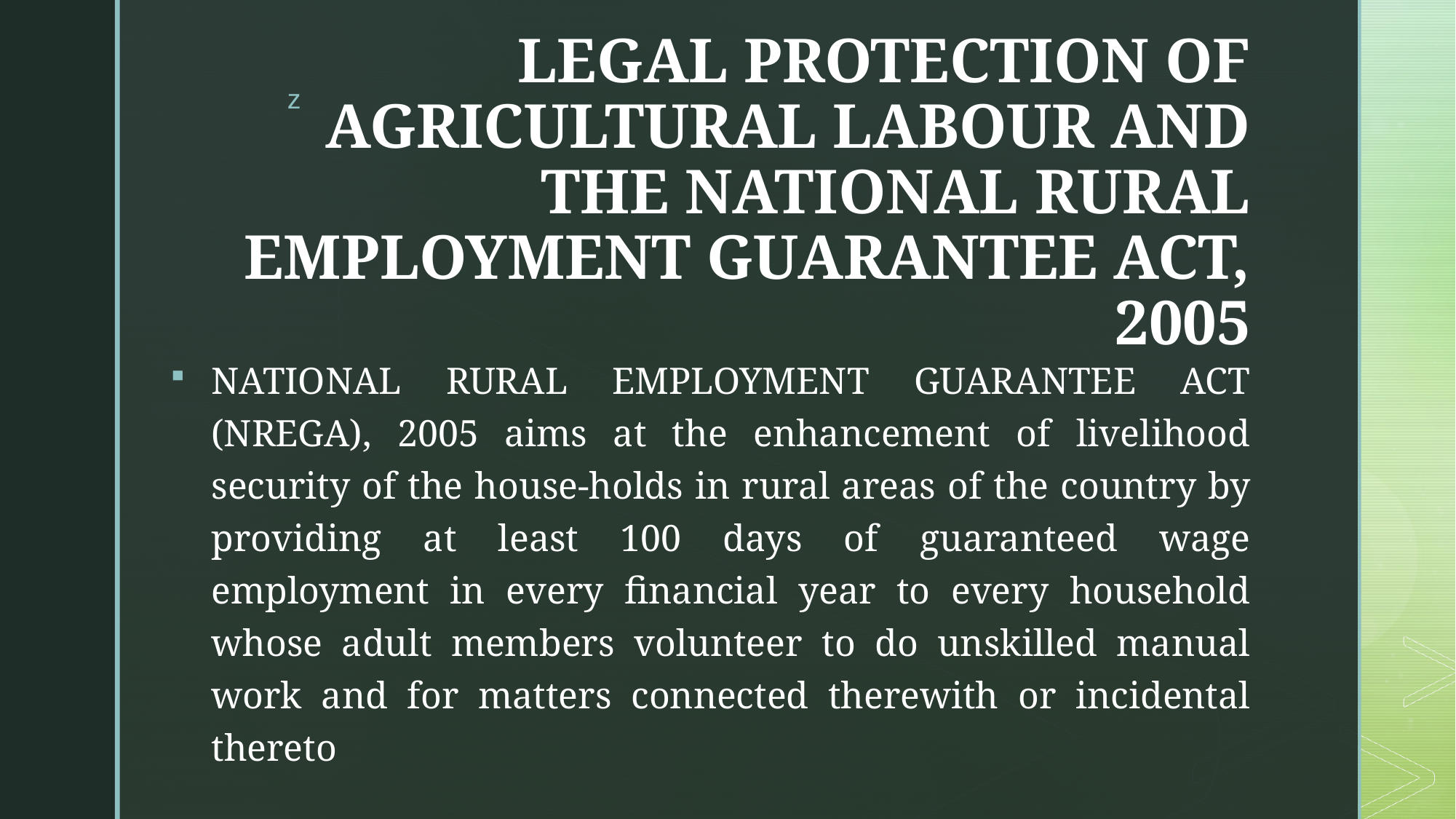

# LEGAL PROTECTION OF AGRICULTURAL LABOUR AND THE NATIONAL RURAL EMPLOYMENT GUARANTEE ACT, 2005
NATIONAL RURAL EMPLOYMENT GUARANTEE ACT (NREGA), 2005 aims at the enhancement of livelihood security of the house-holds in rural areas of the country by providing at least 100 days of guaranteed wage employment in every financial year to every household whose adult members volunteer to do unskilled manual work and for matters connected therewith or incidental thereto